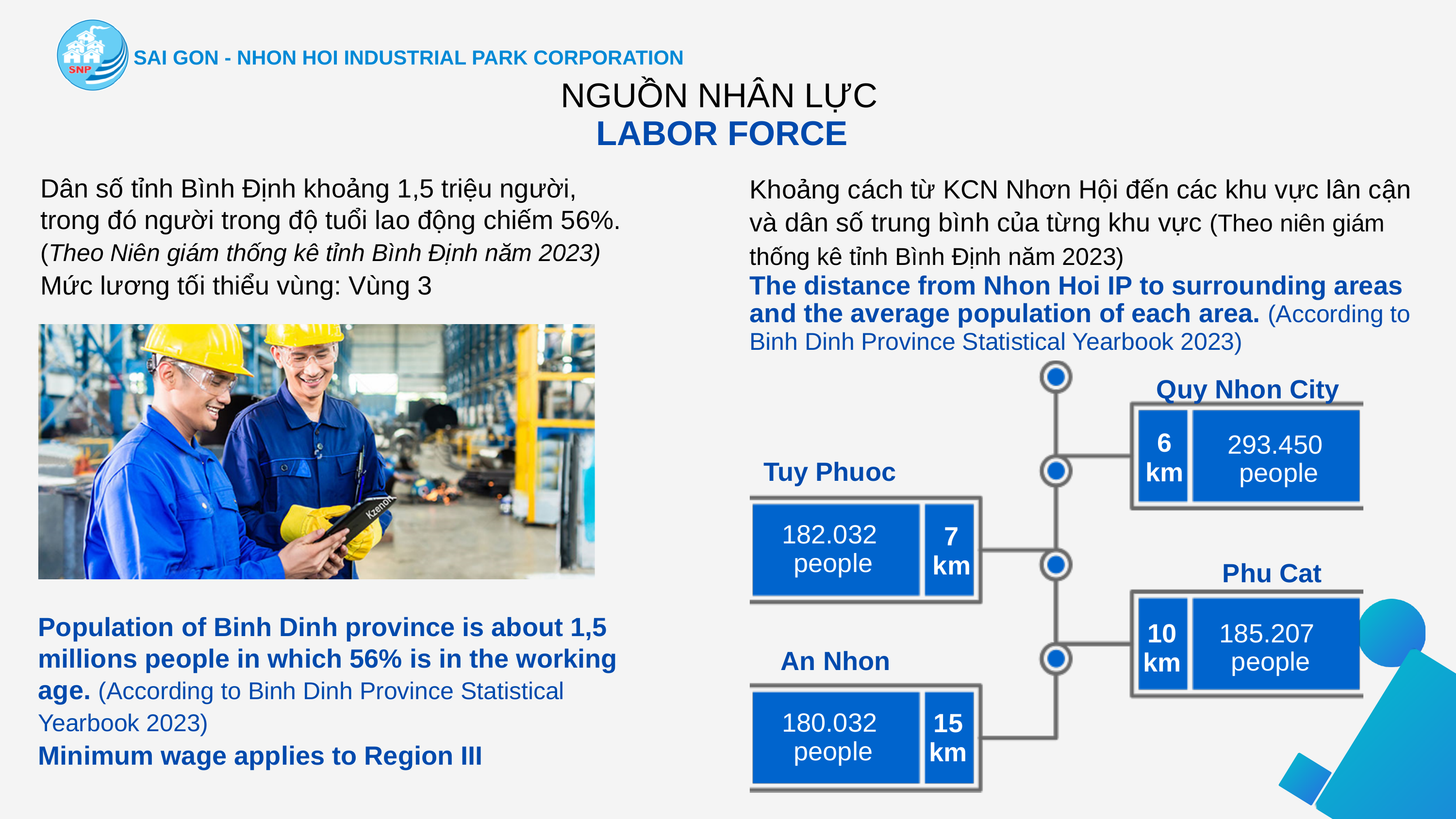

SAI GON - NHON HOI INDUSTRIAL PARK CORPORATION
NGUỒN NHÂN LỰC
LABOR FORCE
Dân số tỉnh Bình Định khoảng 1,5 triệu người,
trong đó người trong độ tuổi lao động chiếm 56%.
(Theo Niên giám thống kê tỉnh Bình Định năm 2023)
Mức lương tối thiểu vùng: Vùng 3

Khoảng cách từ KCN Nhơn Hội đến các khu vực lân cận và dân số trung bình của từng khu vực (Theo niên giám thống kê tỉnh Bình Định năm 2023)
The distance from Nhon Hoi IP to surrounding areas and the average population of each area. (According to Binh Dinh Province Statistical Yearbook 2023)

Quy Nhon City
6
km
293.450
people
Tuy Phuoc
182.032
people
7
km
Phu Cat

Population of Binh Dinh province is about 1,5 millions people in which 56% is in the working age. (According to Binh Dinh Province Statistical Yearbook 2023)
Minimum wage applies to Region III

10
km
185.207
people
An Nhon
15
km
180.032
people